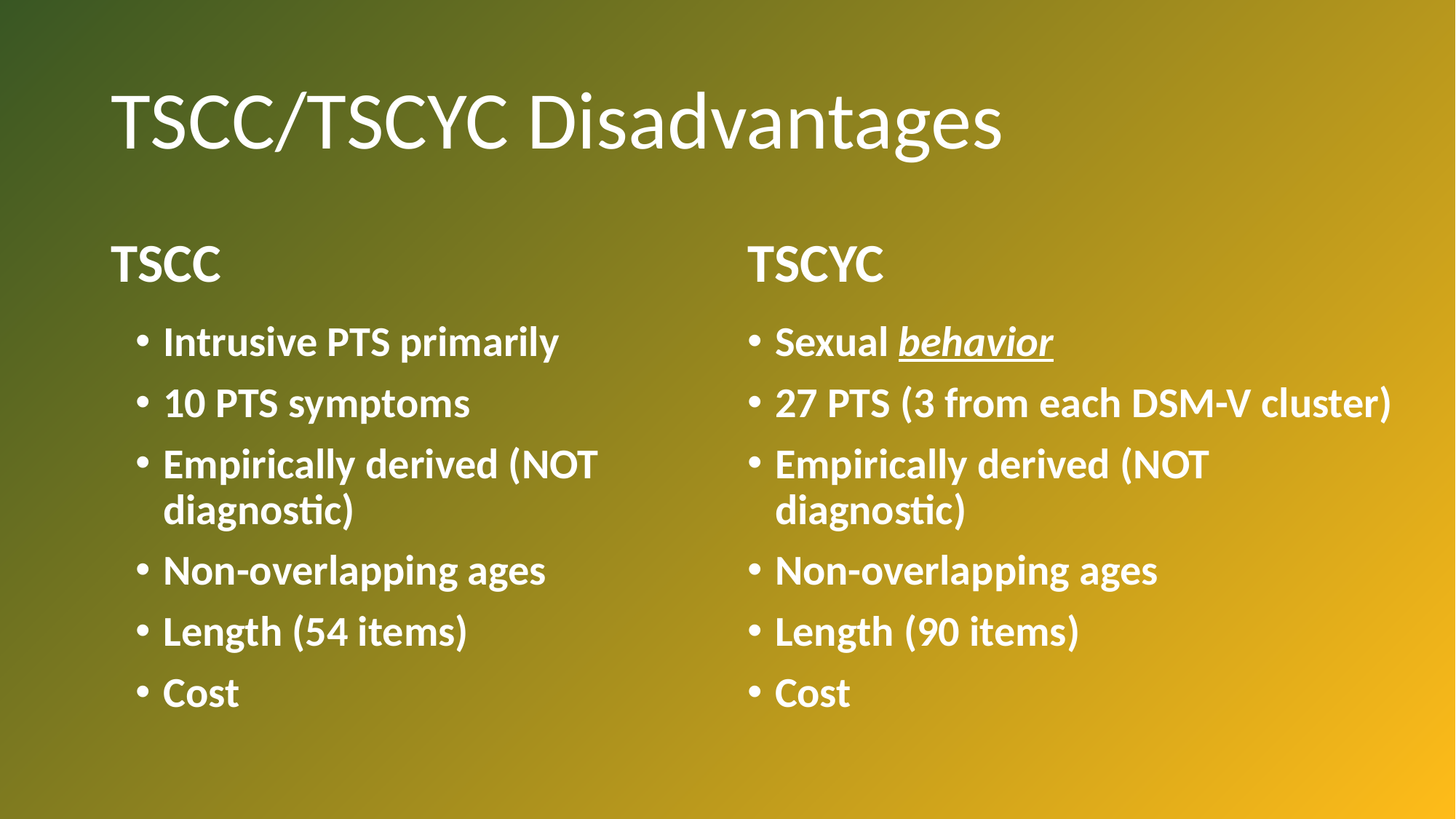

# TSCC/TSCYC Disadvantages
TSCC
TSCYC
Intrusive PTS primarily
10 PTS symptoms
Empirically derived (NOT diagnostic)
Non-overlapping ages
Length (54 items)
Cost
Sexual behavior
27 PTS (3 from each DSM-V cluster)
Empirically derived (NOT diagnostic)
Non-overlapping ages
Length (90 items)
Cost